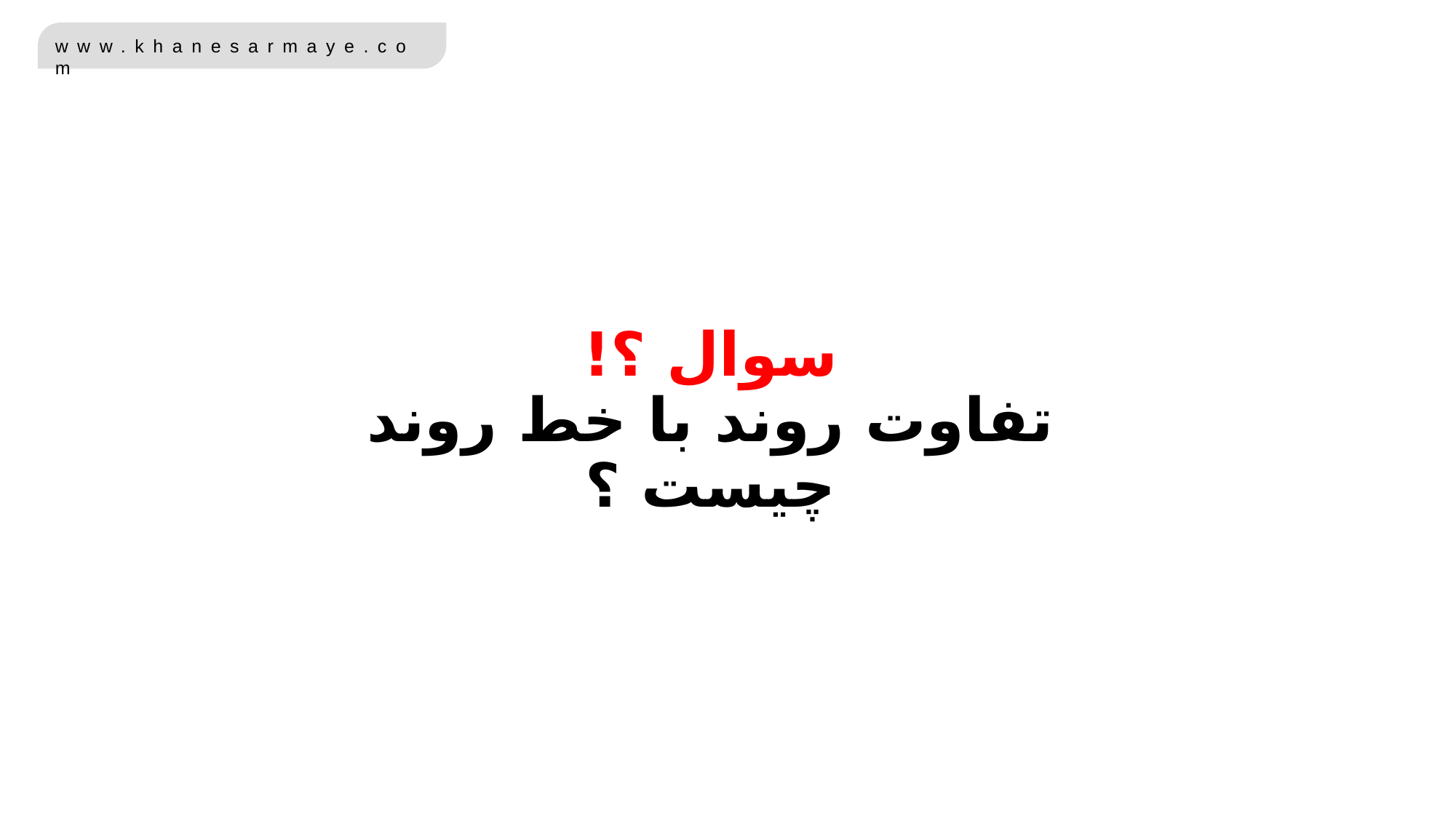

سوال ؟!
تفاوت روند با خط روند چیست ؟